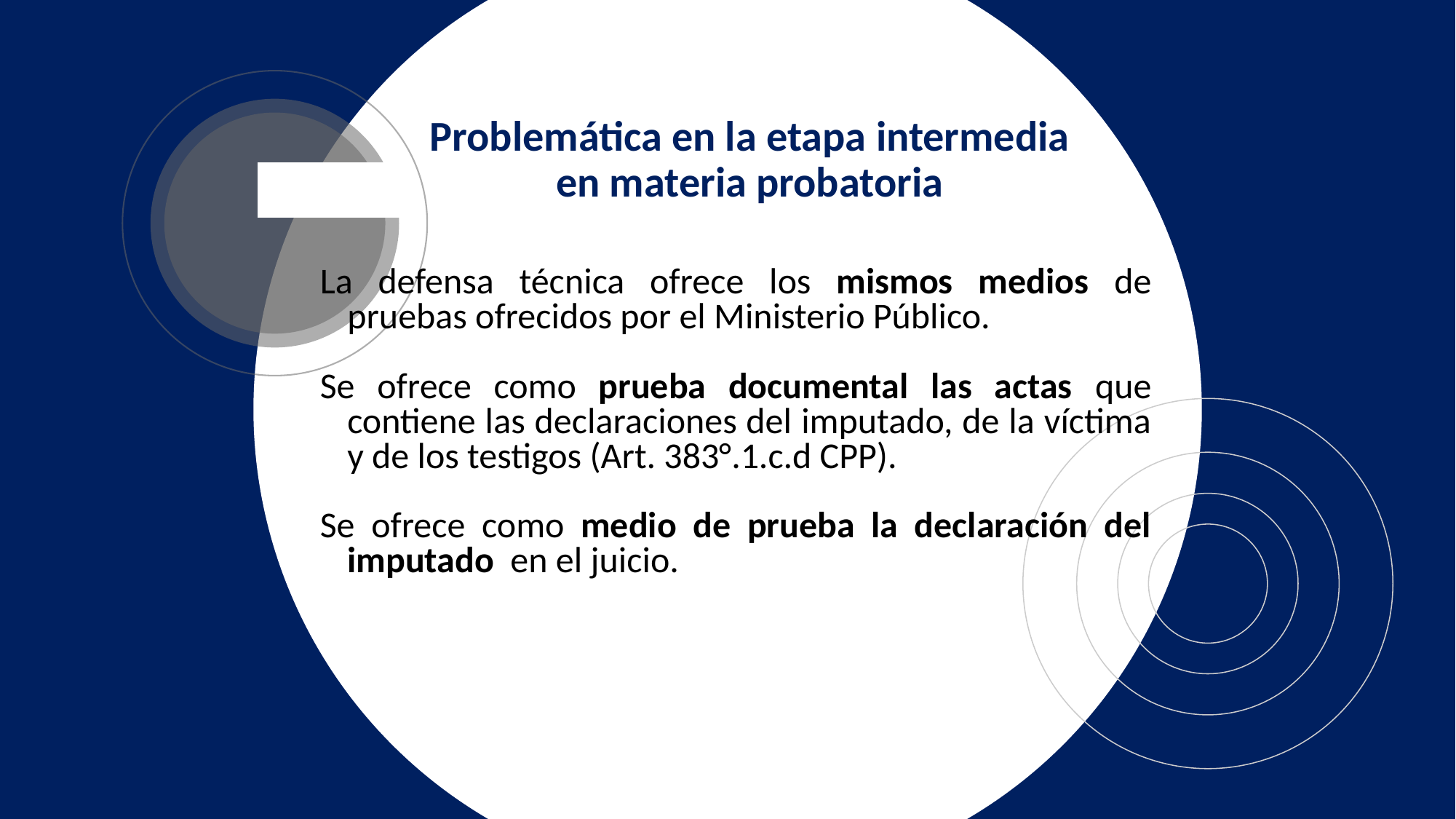

Problemática en la etapa intermedia
en materia probatoria

La defensa técnica ofrece los mismos medios de pruebas ofrecidos por el Ministerio Público.

Se ofrece como prueba documental las actas que contiene las declaraciones del imputado, de la víctima y de los testigos (Art. 383°.1.c.d CPP).

Se ofrece como medio de prueba la declaración del imputado  en el juicio.